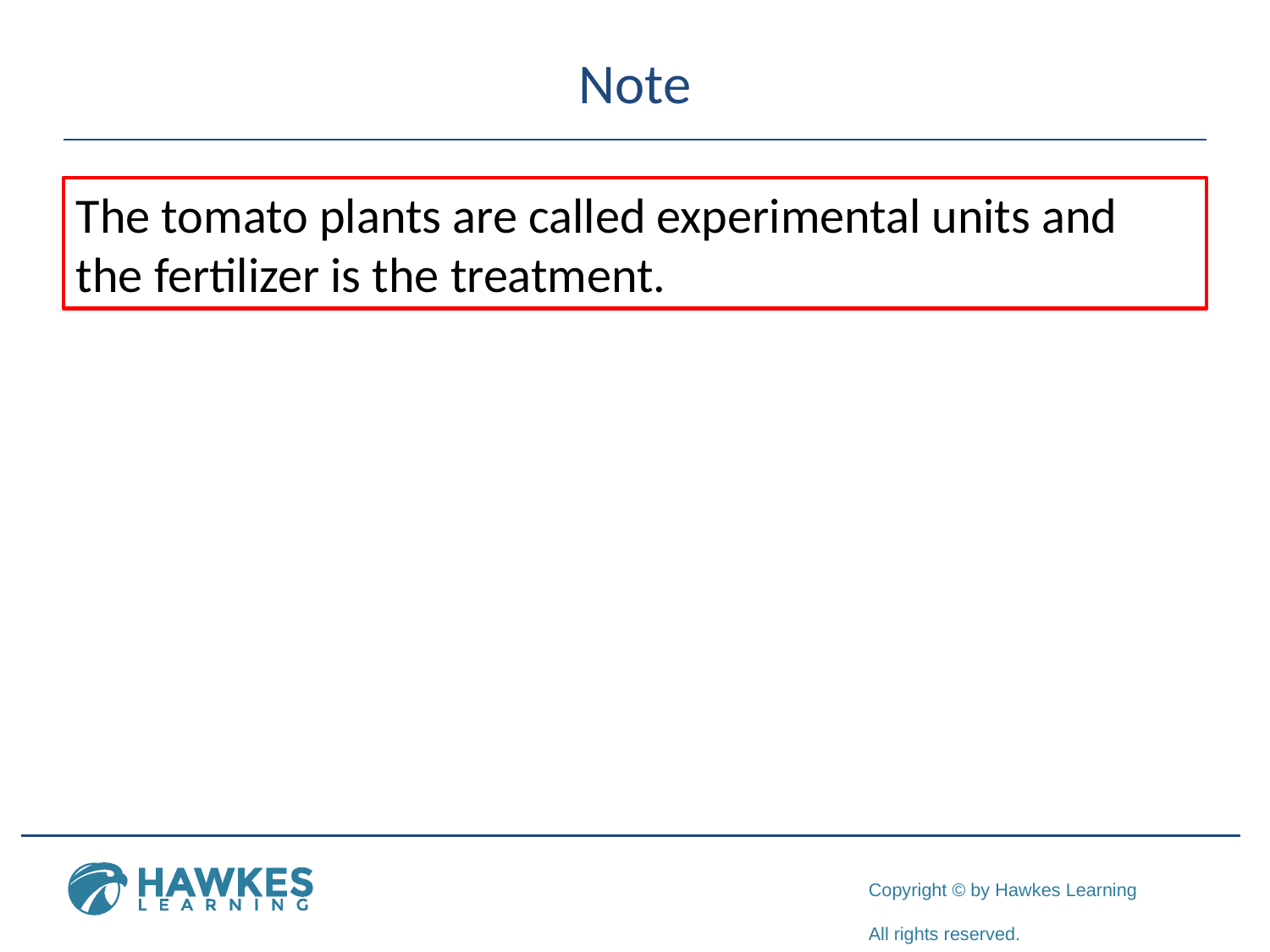

# Note
The tomato plants are called experimental units and the fertilizer is the treatment.